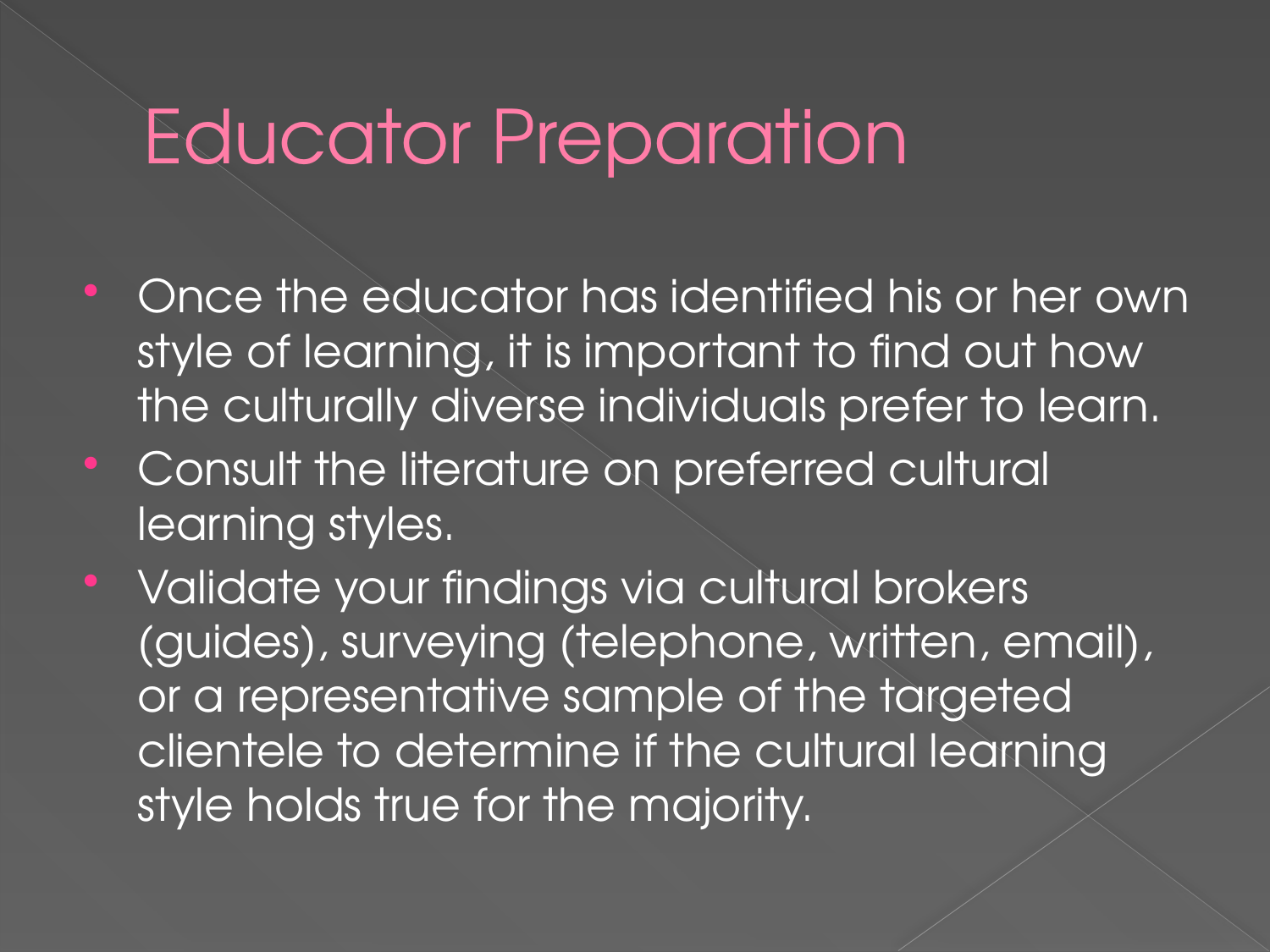

# Educator Preparation
Once the educator has identified his or her own style of learning, it is important to find out how the culturally diverse individuals prefer to learn.
Consult the literature on preferred cultural learning styles.
Validate your findings via cultural brokers (guides), surveying (telephone, written, email),  or a representative sample of the targeted clientele to determine if the cultural learning style holds true for the majority.